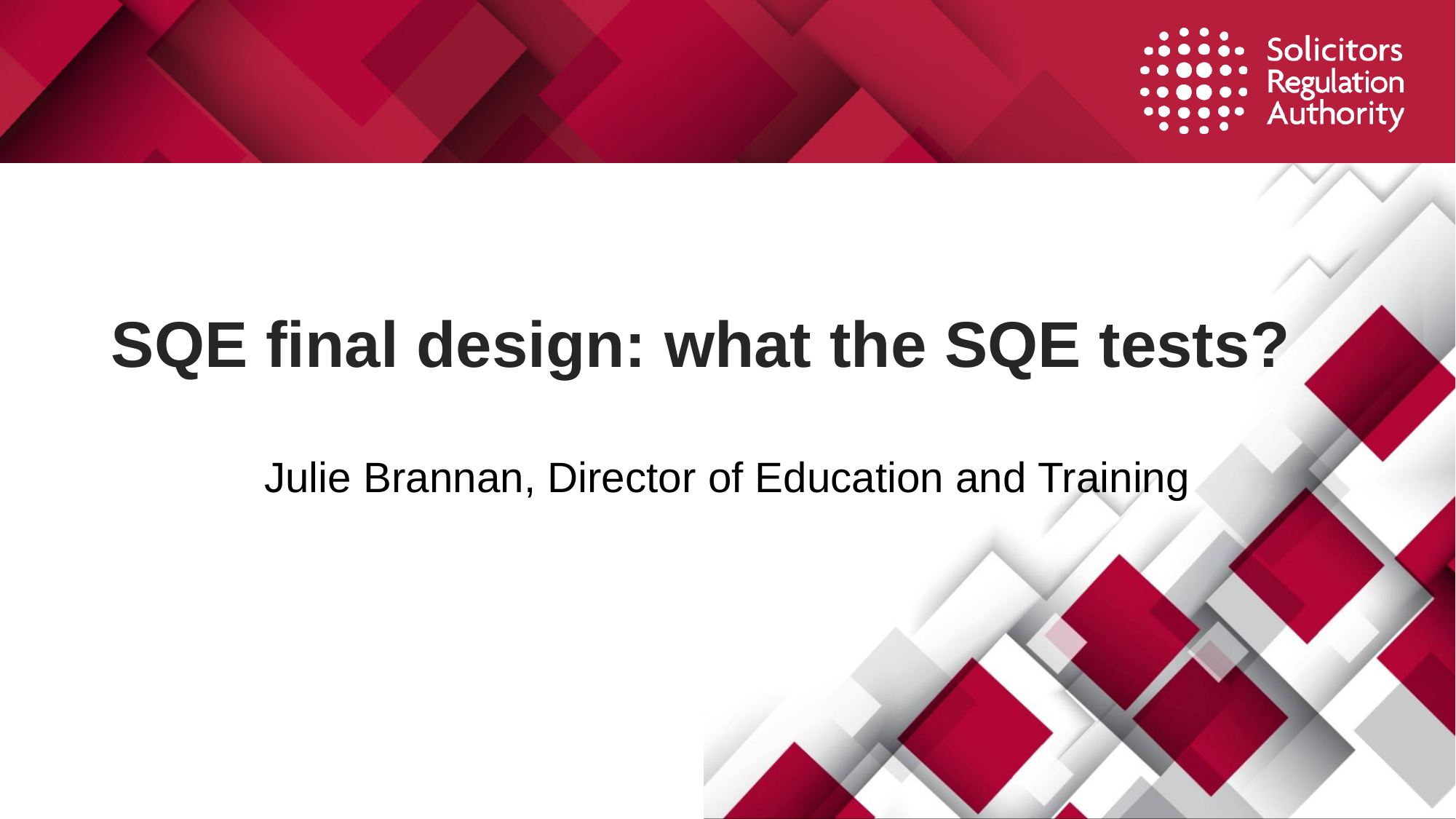

# SQE final design: what the SQE tests?
Julie Brannan, Director of Education and Training